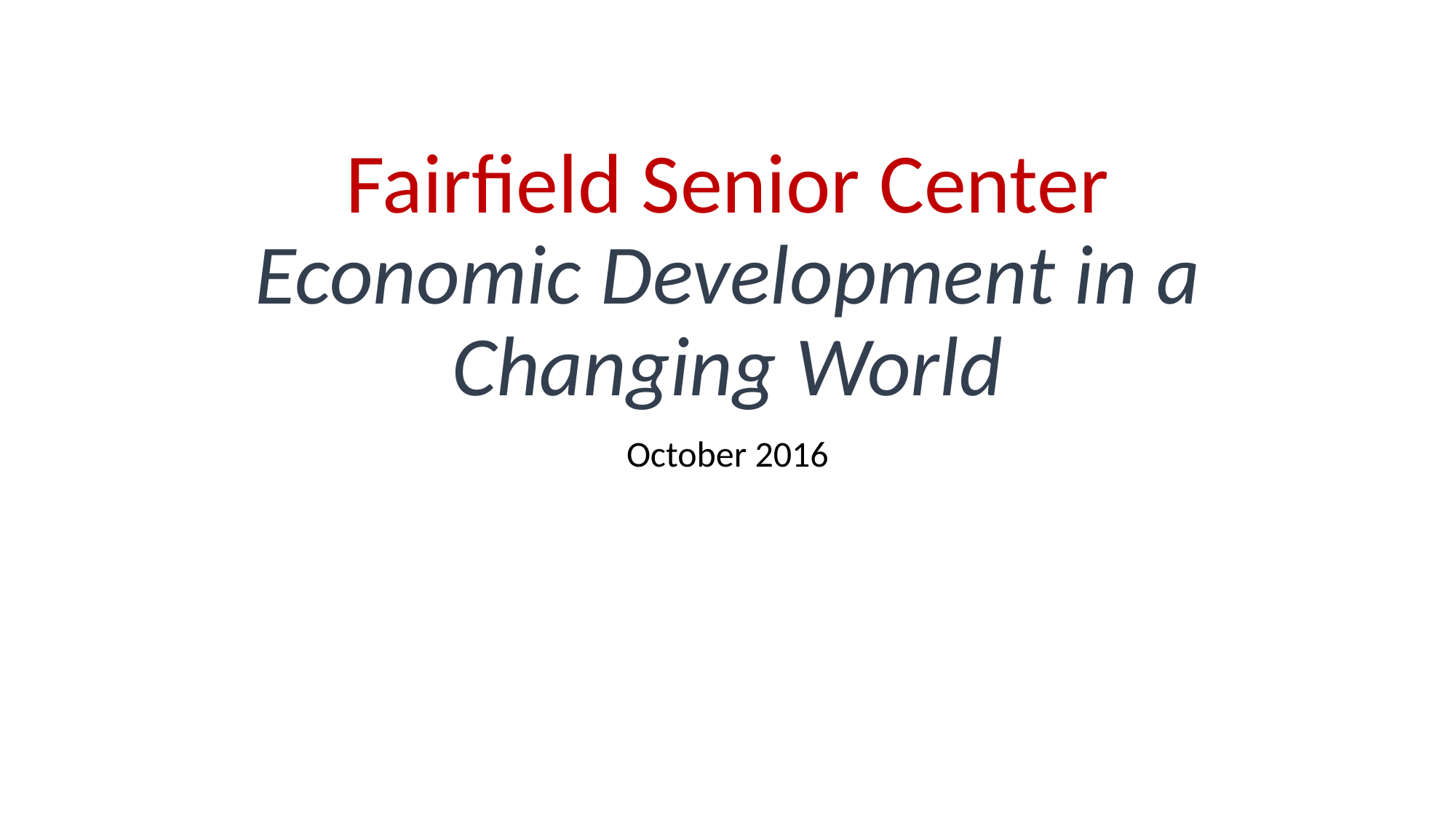

# Fairfield Senior Center Economic Development in a Changing World
October 2016